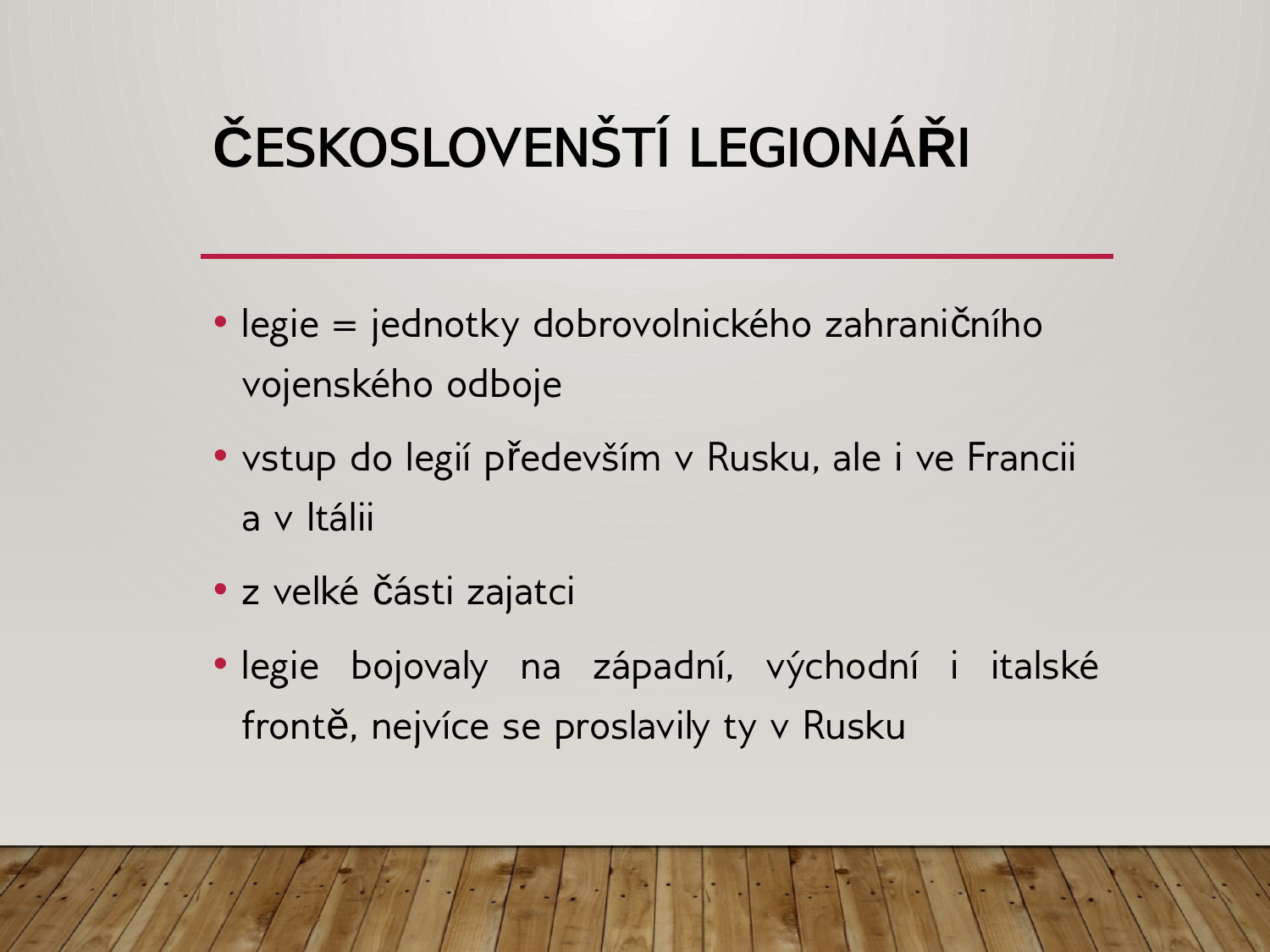

# ČESKOSLOVENŠTÍ LEGIONÁŘI
legie = jednotky dobrovolnického zahraničního vojenského odboje
vstup do legií především v Rusku, ale i ve Francii a v Itálii
z velké části zajatci
legie bojovaly na západní, východní i italské frontě, nejvíce se proslavily ty v Rusku